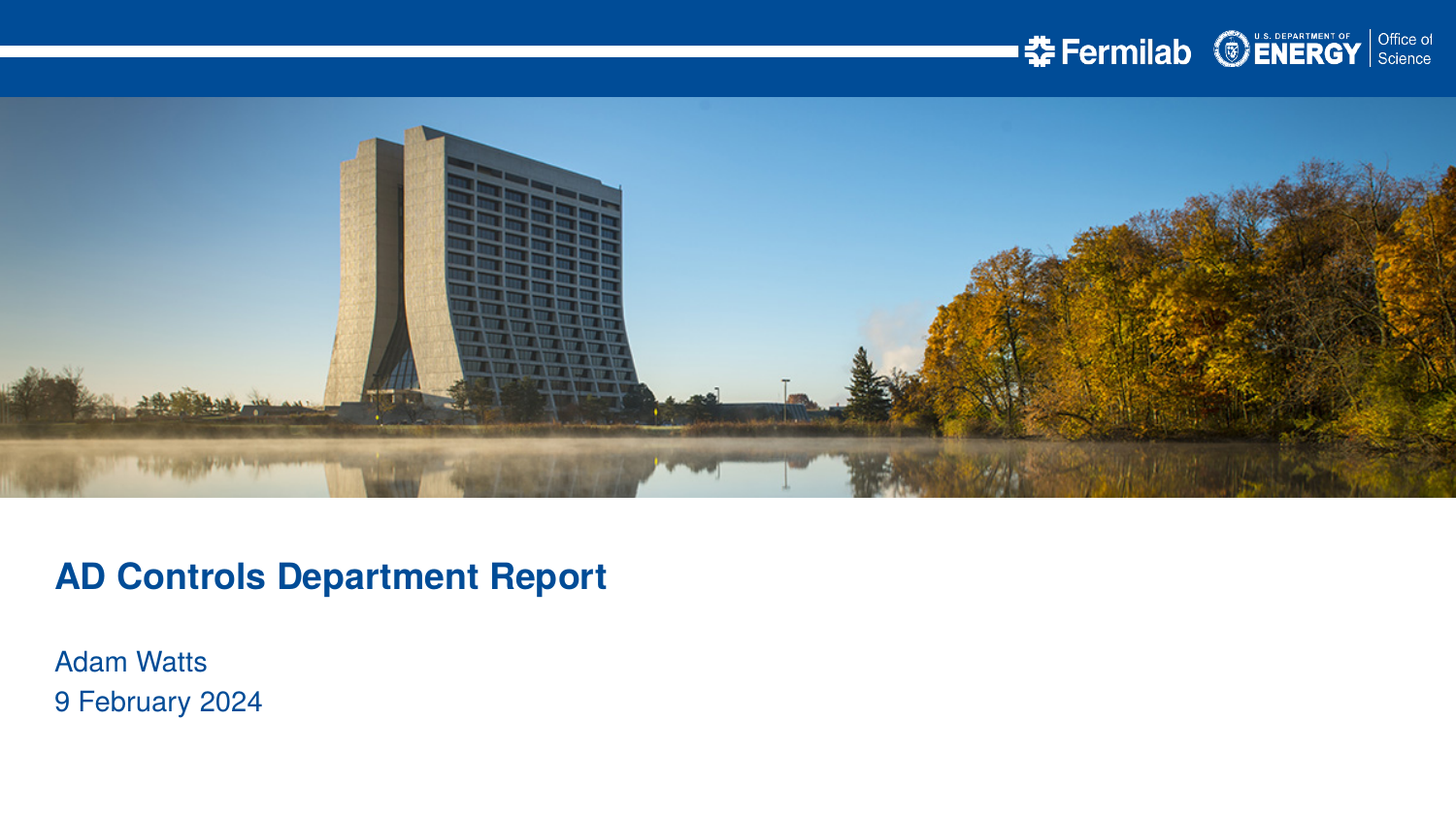

AD Controls Department Report
Adam Watts
9 February 2024